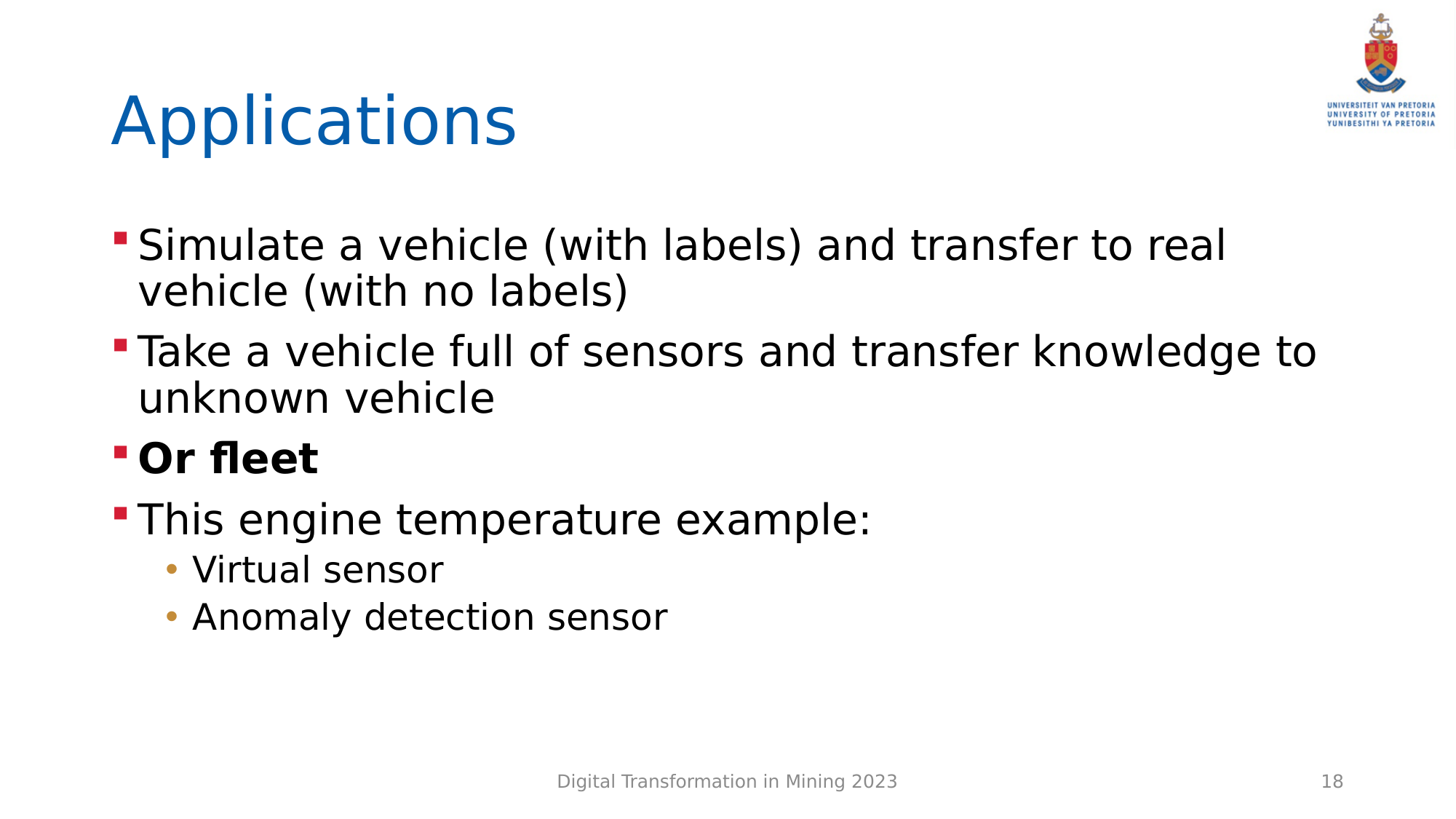

# Applications
Simulate a vehicle (with labels) and transfer to real vehicle (with no labels)
Take a vehicle full of sensors and transfer knowledge to unknown vehicle
Or fleet
This engine temperature example:
Virtual sensor
Anomaly detection sensor
Digital Transformation in Mining 2023
18